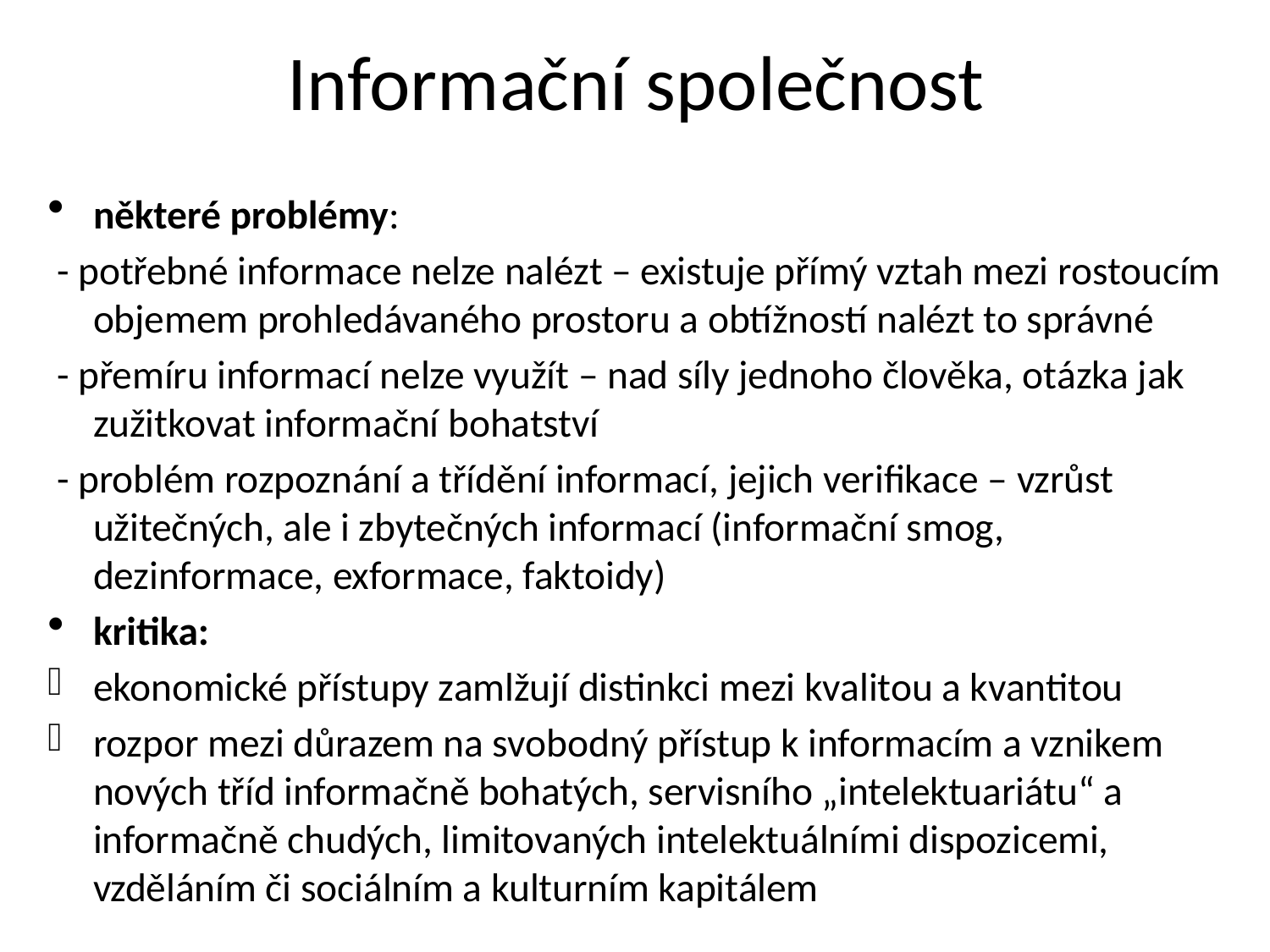

# Informační společnost
některé problémy:
 - potřebné informace nelze nalézt – existuje přímý vztah mezi rostoucím objemem prohledávaného prostoru a obtížností nalézt to správné
 - přemíru informací nelze využít – nad síly jednoho člověka, otázka jak zužitkovat informační bohatství
 - problém rozpoznání a třídění informací, jejich verifikace – vzrůst užitečných, ale i zbytečných informací (informační smog, dezinformace, exformace, faktoidy)
kritika:
ekonomické přístupy zamlžují distinkci mezi kvalitou a kvantitou
rozpor mezi důrazem na svobodný přístup k informacím a vznikem nových tříd informačně bohatých, servisního „intelektuariátu“ a informačně chudých, limitovaných intelektuálními dispozicemi, vzděláním či sociálním a kulturním kapitálem